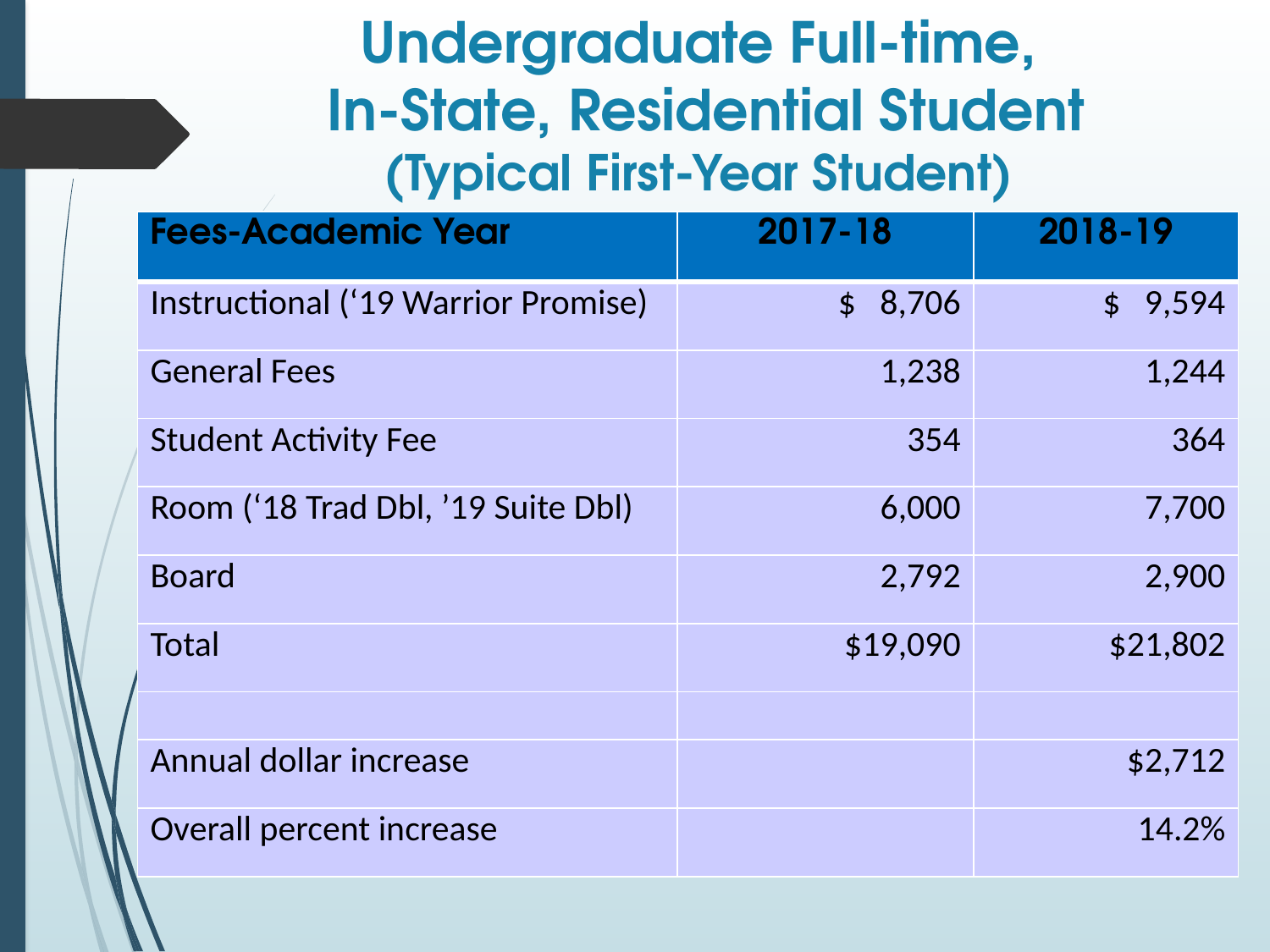

# Undergraduate Full-time, In-State, Residential Student (Typical First-Year Student)
| Fees-Academic Year | 2017-18 | 2018-19 |
| --- | --- | --- |
| Instructional (‘19 Warrior Promise) | $ 8,706 | $ 9,594 |
| General Fees | 1,238 | 1,244 |
| Student Activity Fee | 354 | 364 |
| Room (‘18 Trad Dbl, ’19 Suite Dbl) | 6,000 | 7,700 |
| Board | 2,792 | 2,900 |
| Total | $19,090 | $21,802 |
|  |  |  |
| Annual dollar increase |  | $2,712 |
| Overall percent increase |  | 14.2% |